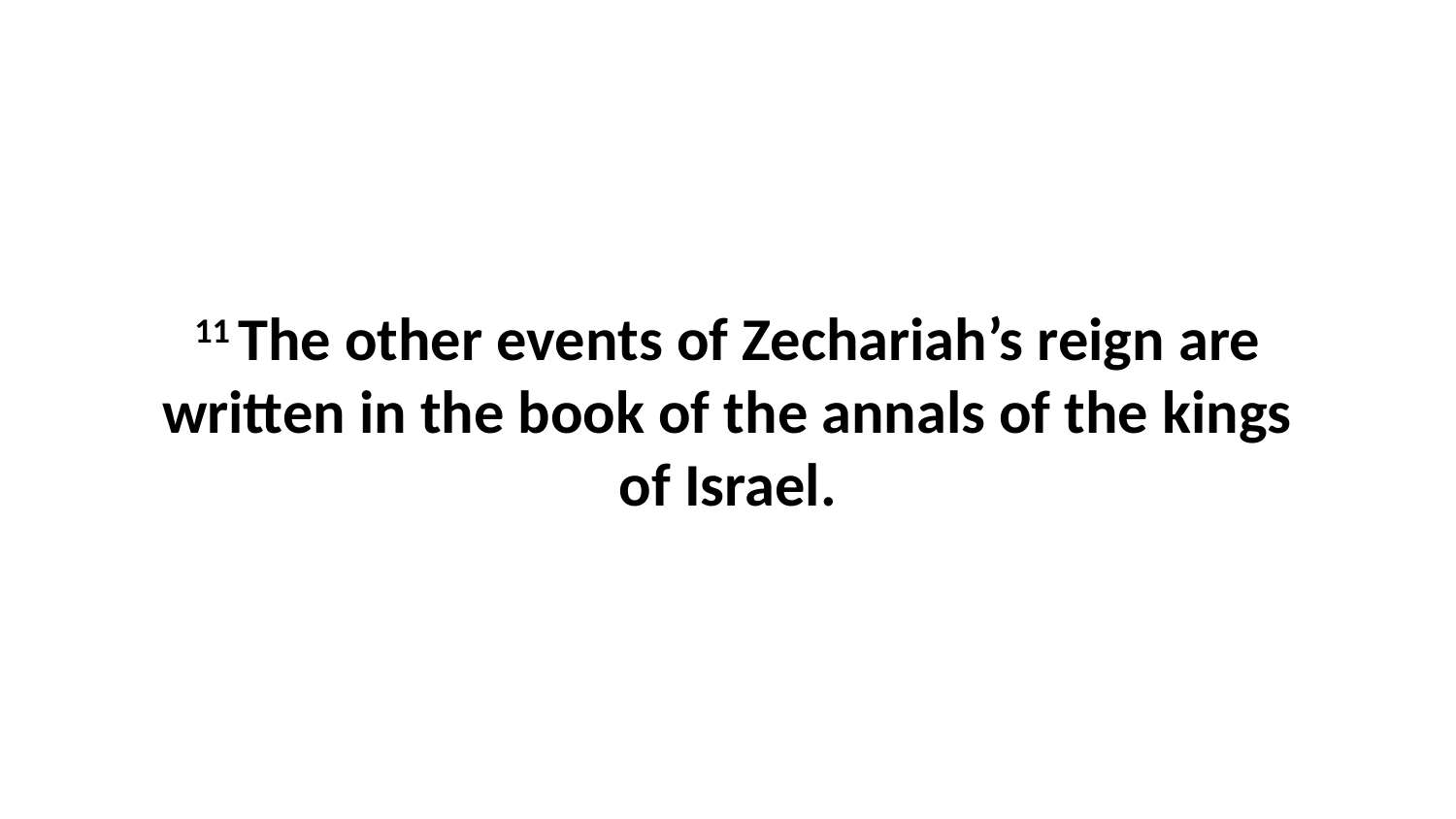

11 The other events of Zechariah’s reign are written in the book of the annals of the kings of Israel.